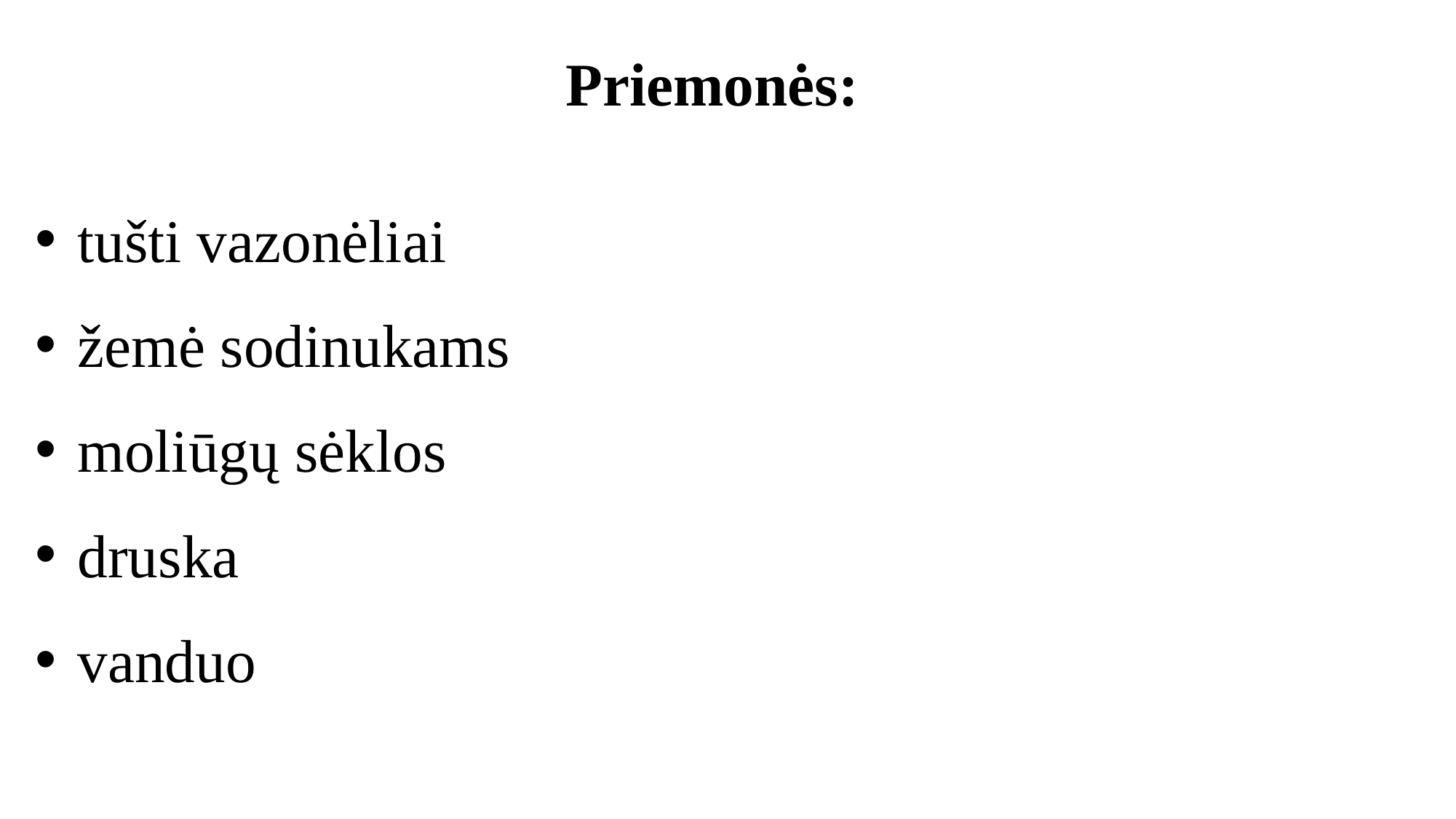

# Priemonės:
 tušti vazonėliai
 žemė sodinukams
 moliūgų sėklos
 druska
 vanduo